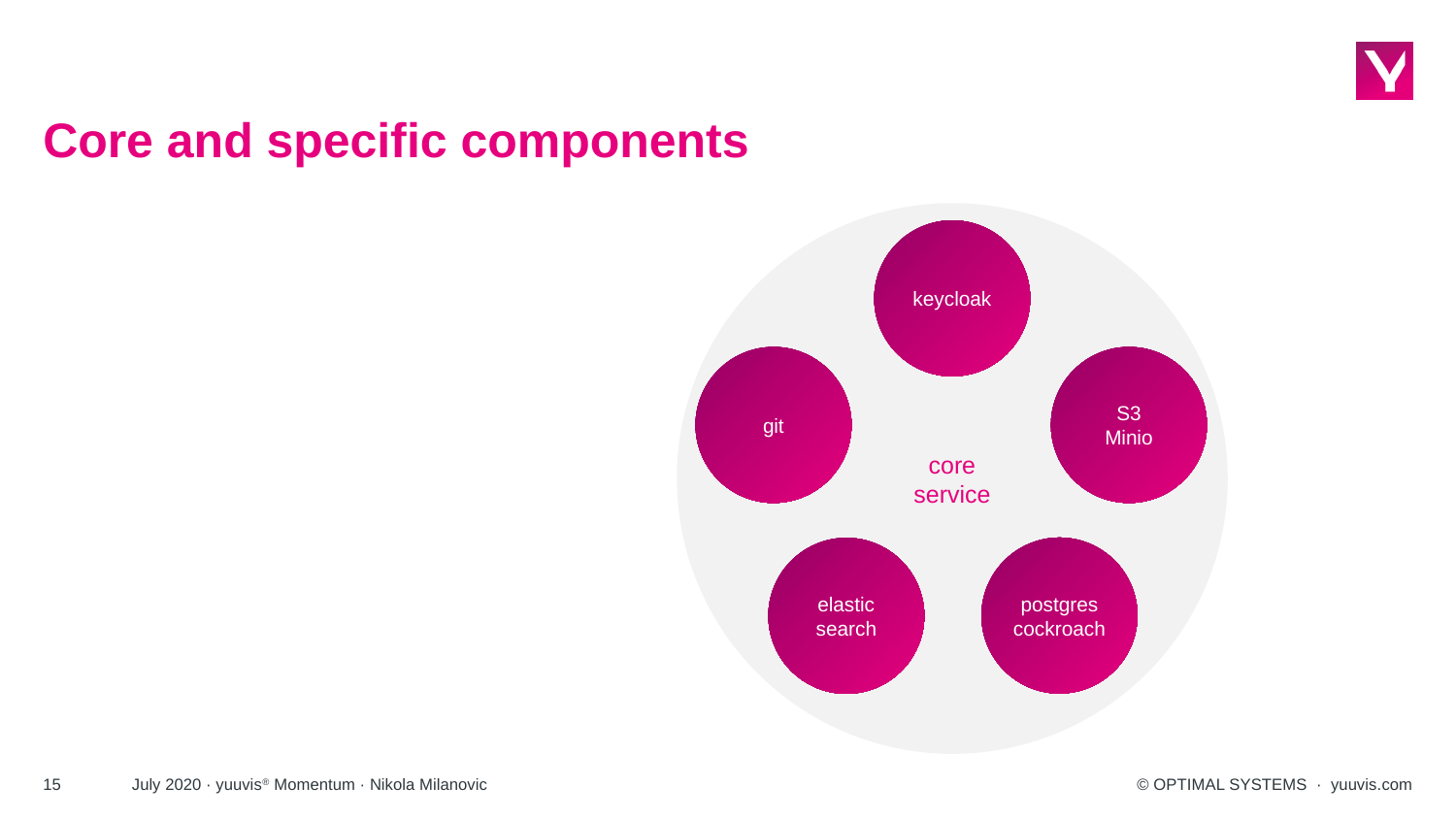

# Core and specific components
core
service
keycloak
git
S3
Minio
postgres
cockroach
elastic
search
15
July 2020 · yuuvis® Momentum · Nikola Milanovic